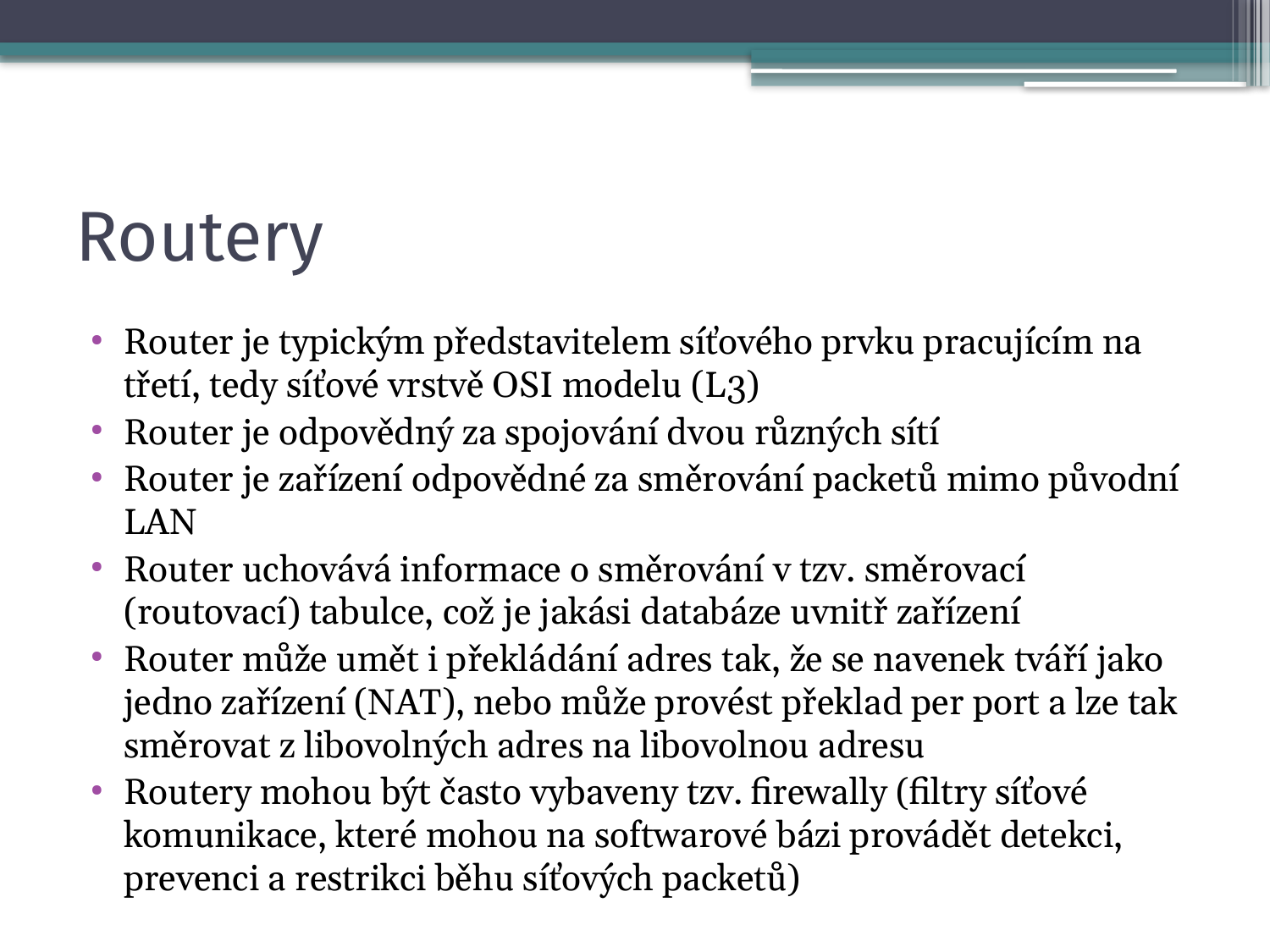

# Routery
Router je typickým představitelem síťového prvku pracujícím na třetí, tedy síťové vrstvě OSI modelu (L3)
Router je odpovědný za spojování dvou různých sítí
Router je zařízení odpovědné za směrování packetů mimo původní LAN
Router uchovává informace o směrování v tzv. směrovací (routovací) tabulce, což je jakási databáze uvnitř zařízení
Router může umět i překládání adres tak, že se navenek tváří jako jedno zařízení (NAT), nebo může provést překlad per port a lze tak směrovat z libovolných adres na libovolnou adresu
Routery mohou být často vybaveny tzv. firewally (filtry síťové komunikace, které mohou na softwarové bázi provádět detekci, prevenci a restrikci běhu síťových packetů)